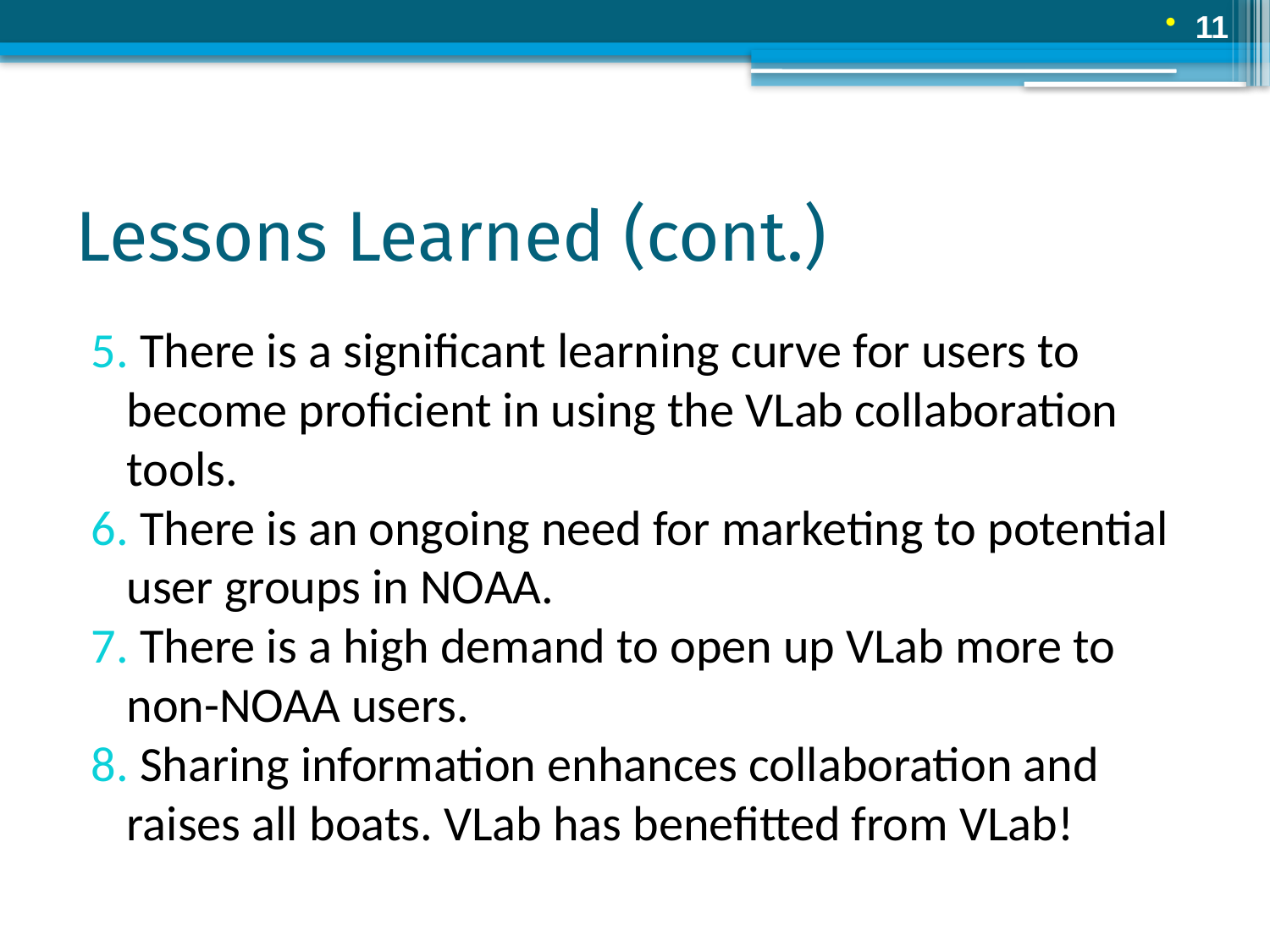

11
# Lessons Learned (cont.)
 There is a significant learning curve for users to become proficient in using the VLab collaboration tools.
 There is an ongoing need for marketing to potential user groups in NOAA.
 There is a high demand to open up VLab more to non-NOAA users.
 Sharing information enhances collaboration and raises all boats. VLab has benefitted from VLab!